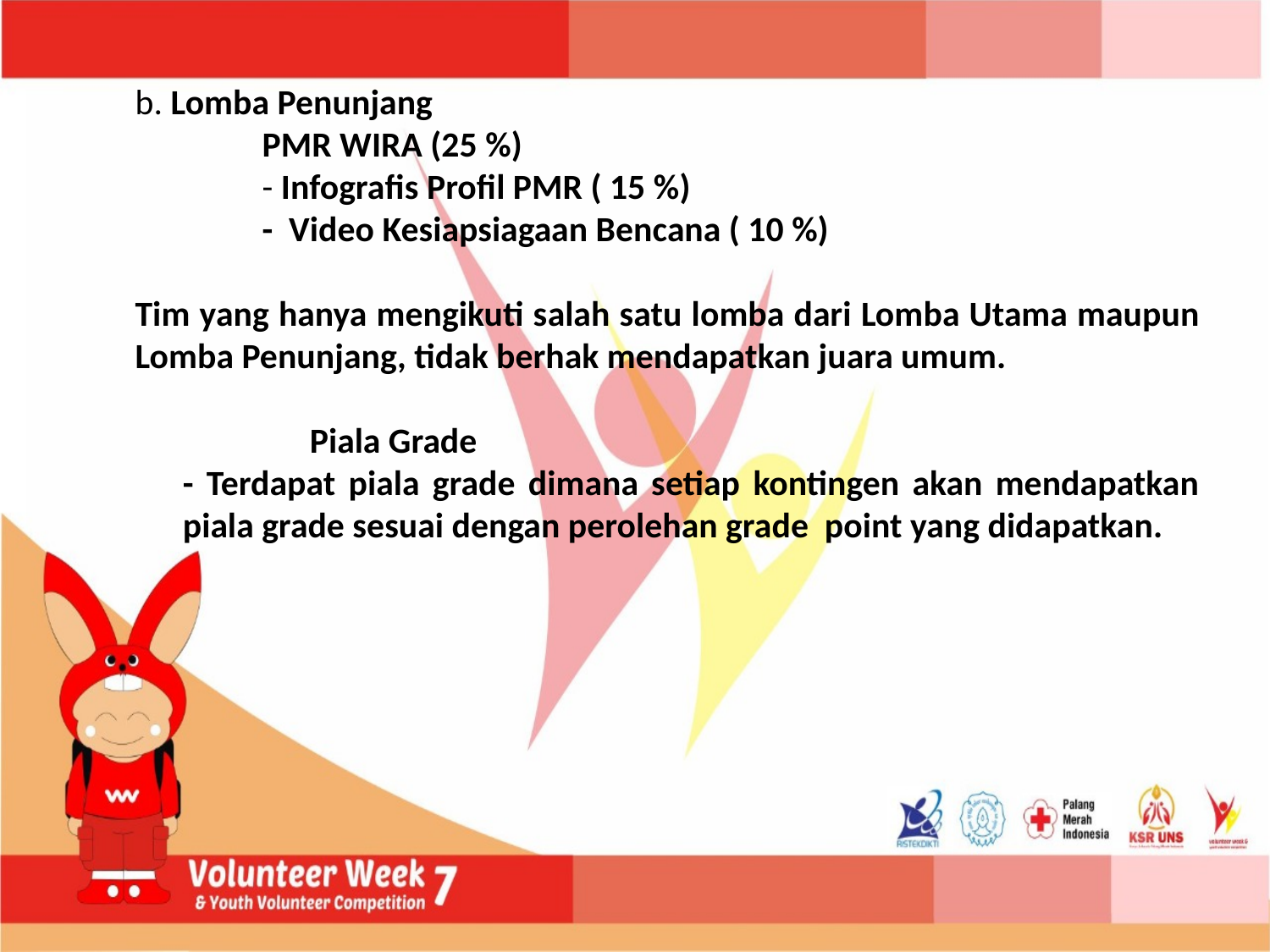

b. Lomba Penunjang
	PMR WIRA (25 %)
	- Infografis Profil PMR ( 15 %)
	-  Video Kesiapsiagaan Bencana ( 10 %)

Tim yang hanya mengikuti salah satu lomba dari Lomba Utama maupun Lomba Penunjang, tidak berhak mendapatkan juara umum.

	Piala Grade
- Terdapat piala grade dimana setiap kontingen akan mendapatkan piala grade sesuai dengan perolehan grade  point yang didapatkan.